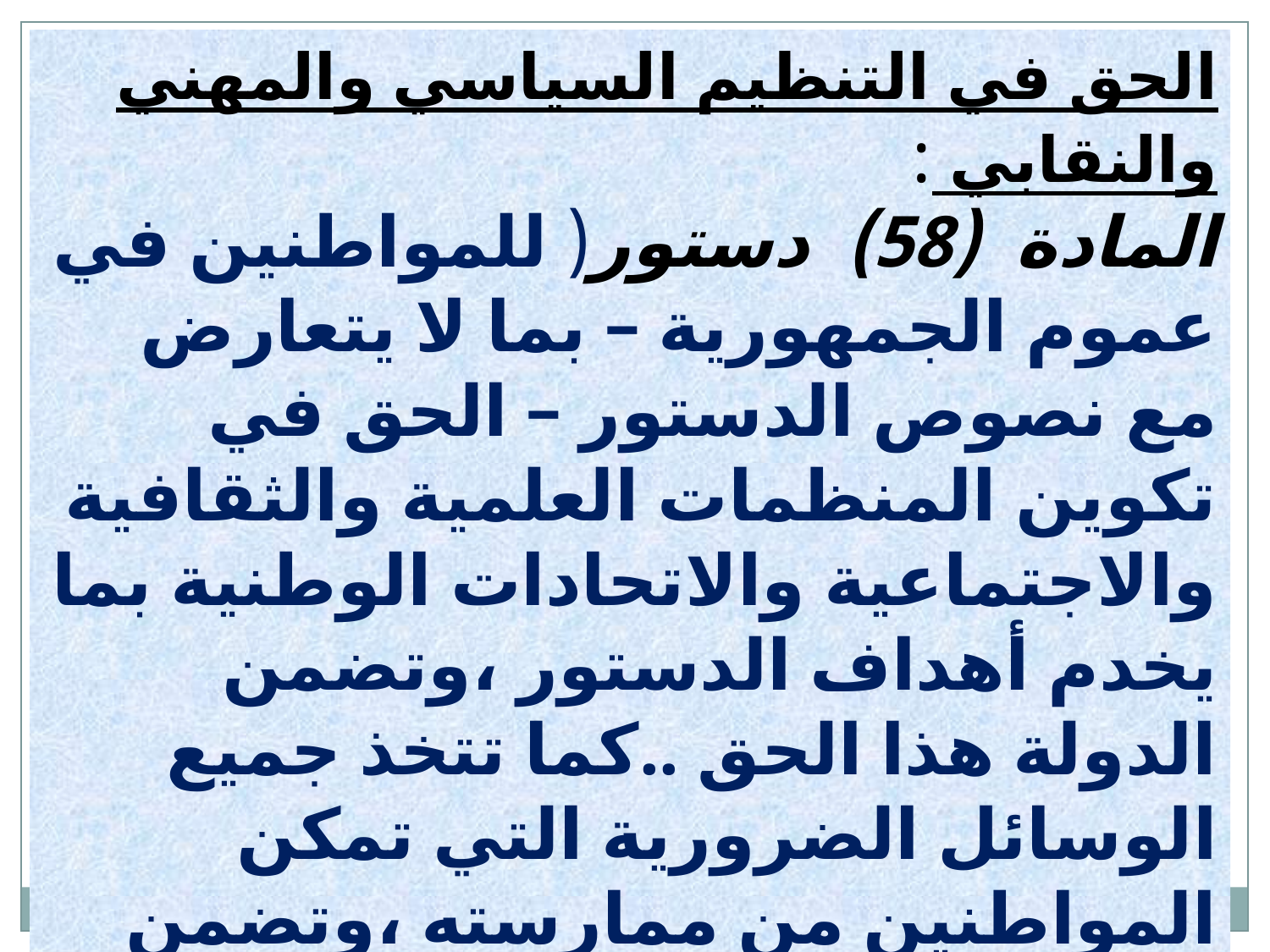

الحق في التنظيم السياسي والمهني والنقابي :
المادة  (58)  دستور( للمواطنين في عموم الجمهورية – بما لا يتعارض مع نصوص الدستور – الحق في تكوين المنظمات العلمية والثقافية والاجتماعية والاتحادات الوطنية بما يخدم أهداف الدستور ،وتضمن الدولة هذا الحق ..كما تتخذ جميع الوسائل الضرورية التي تمكن المواطنين من ممارسته ،وتضمن كافة الحريات للمؤسسات والمنظمات السياسية والنقابية والثقافية والعلمية والاجتماعية .)